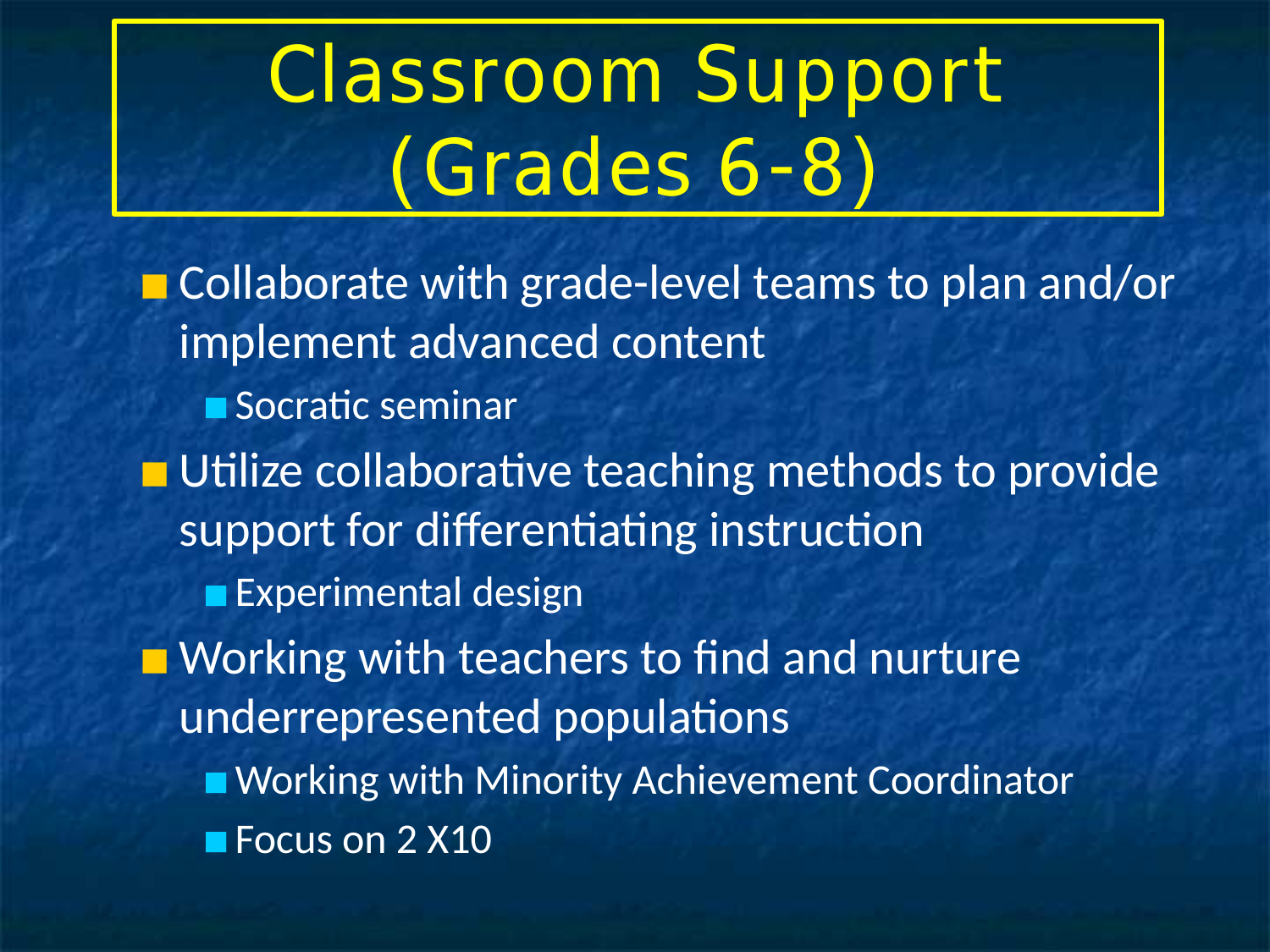

# Classroom Support (Grades 6-8)
Collaborate with grade-level teams to plan and/or implement advanced content
Socratic seminar
Utilize collaborative teaching methods to provide support for differentiating instruction
Experimental design
Working with teachers to find and nurture underrepresented populations
Working with Minority Achievement Coordinator
Focus on 2 X10